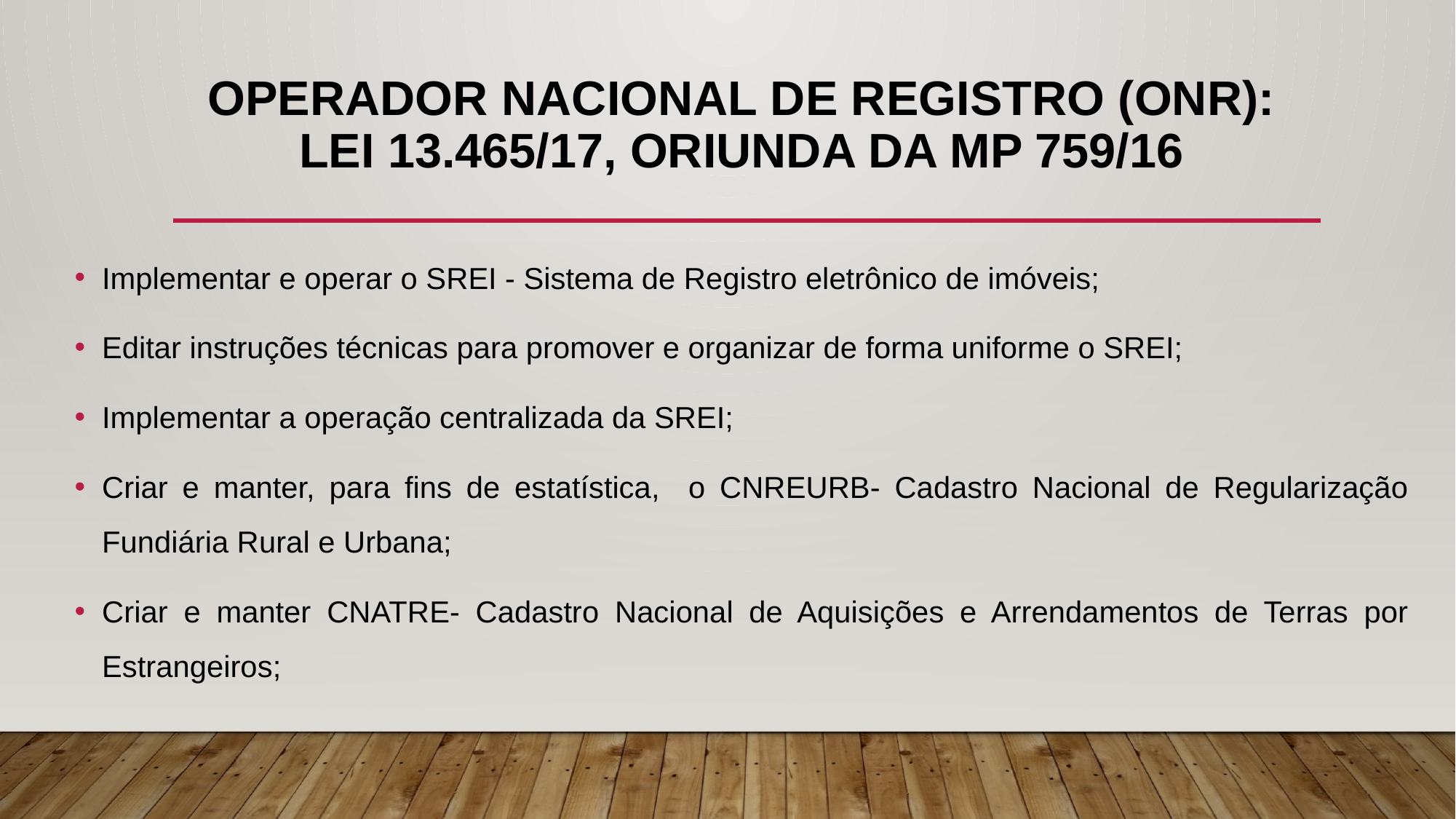

# OPERADOR NACIONAL DE REGISTRO (ONR): LEI 13.465/17, ORIUNDA DA MP 759/16
Implementar e operar o SREI - Sistema de Registro eletrônico de imóveis;
Editar instruções técnicas para promover e organizar de forma uniforme o SREI;
Implementar a operação centralizada da SREI;
Criar e manter, para fins de estatística,  o CNREURB- Cadastro Nacional de Regularização Fundiária Rural e Urbana;
Criar e manter CNATRE- Cadastro Nacional de Aquisições e Arrendamentos de Terras por Estrangeiros;